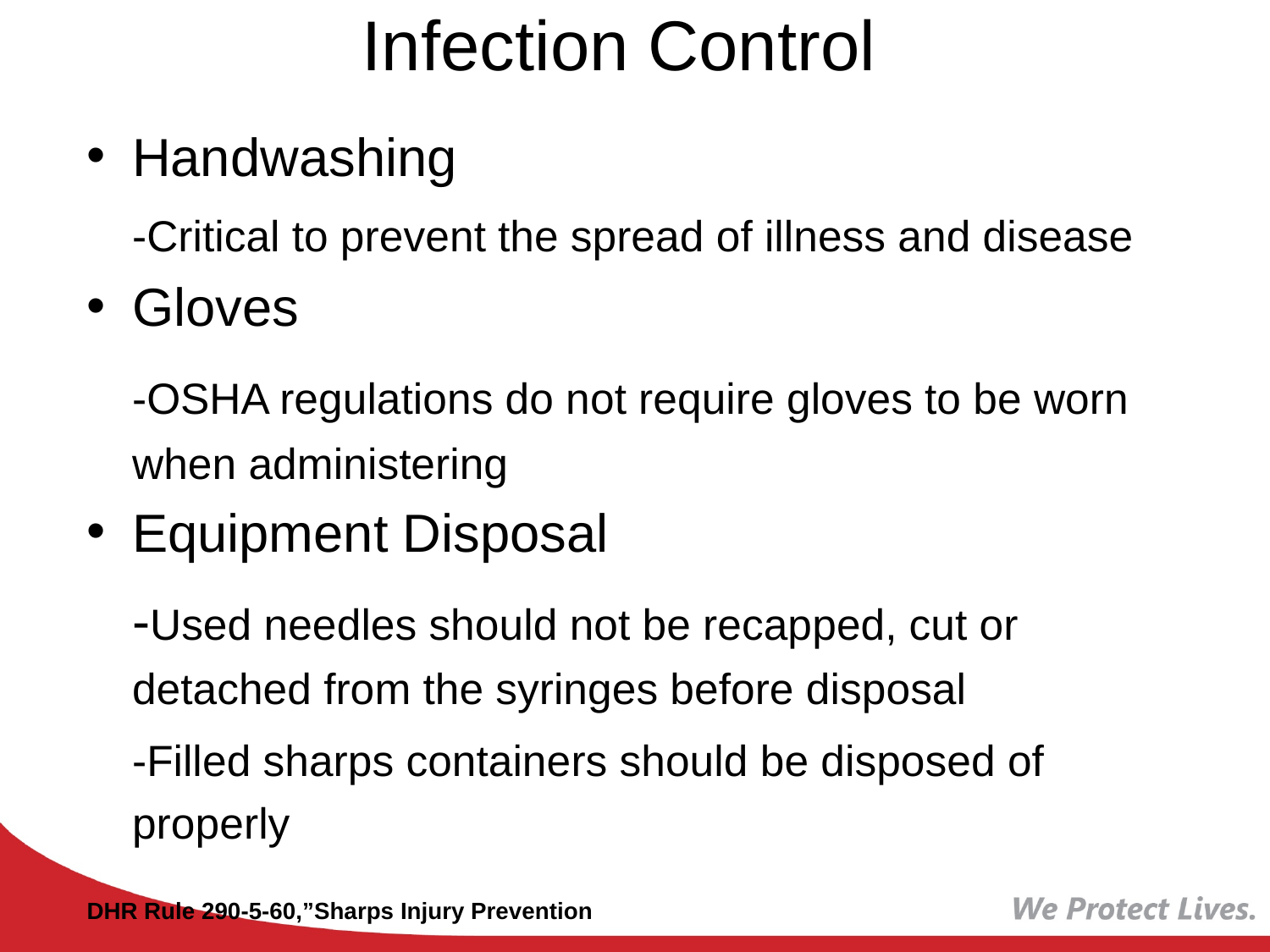

# Infection Control
Handwashing
	-Critical to prevent the spread of illness and disease
Gloves
	-OSHA regulations do not require gloves to be worn  when administering
Equipment Disposal
	-Used needles should not be recapped, cut or detached from the syringes before disposal
	-Filled sharps containers should be disposed of properly

DHR Rule 290-5-60,”Sharps Injury Prevention